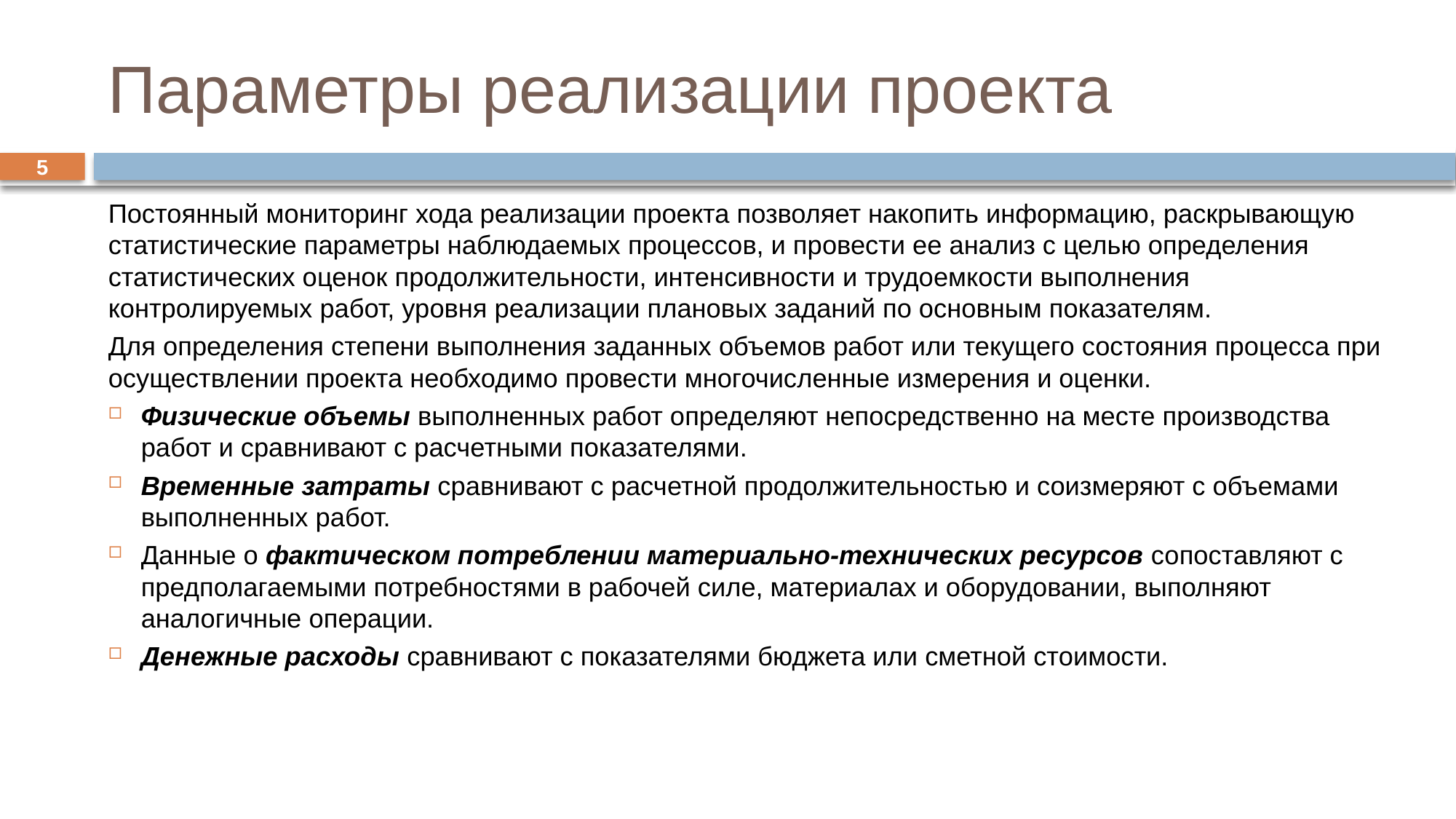

# Параметры реализации проекта
5
Постоянный мониторинг хода реализации проекта позволяет накопить информацию, раскрывающую статистические параметры наблюдаемых процессов, и провести ее анализ с целью определения статистических оценок продолжительности, интенсивности и трудоемкости выполнения контролируемых работ, уровня реализации плановых заданий по основным показателям.
Для определения степени выполнения заданных объемов работ или текущего состояния процесса при осуществлении проекта необходимо провести многочисленные измерения и оценки.
Физические объемы выполненных работ определяют непосредственно на месте производства работ и сравнивают с расчетными показателями.
Временные затраты сравнивают с расчетной продолжительностью и соизмеряют с объемами выполненных работ.
Данные о фактическом потреблении материально-технических ресурсов сопоставляют с предполагаемыми потребностями в рабочей силе, материалах и оборудовании, выполняют аналогичные операции.
Денежные расходы сравнивают с показателями бюджета или сметной стоимости.